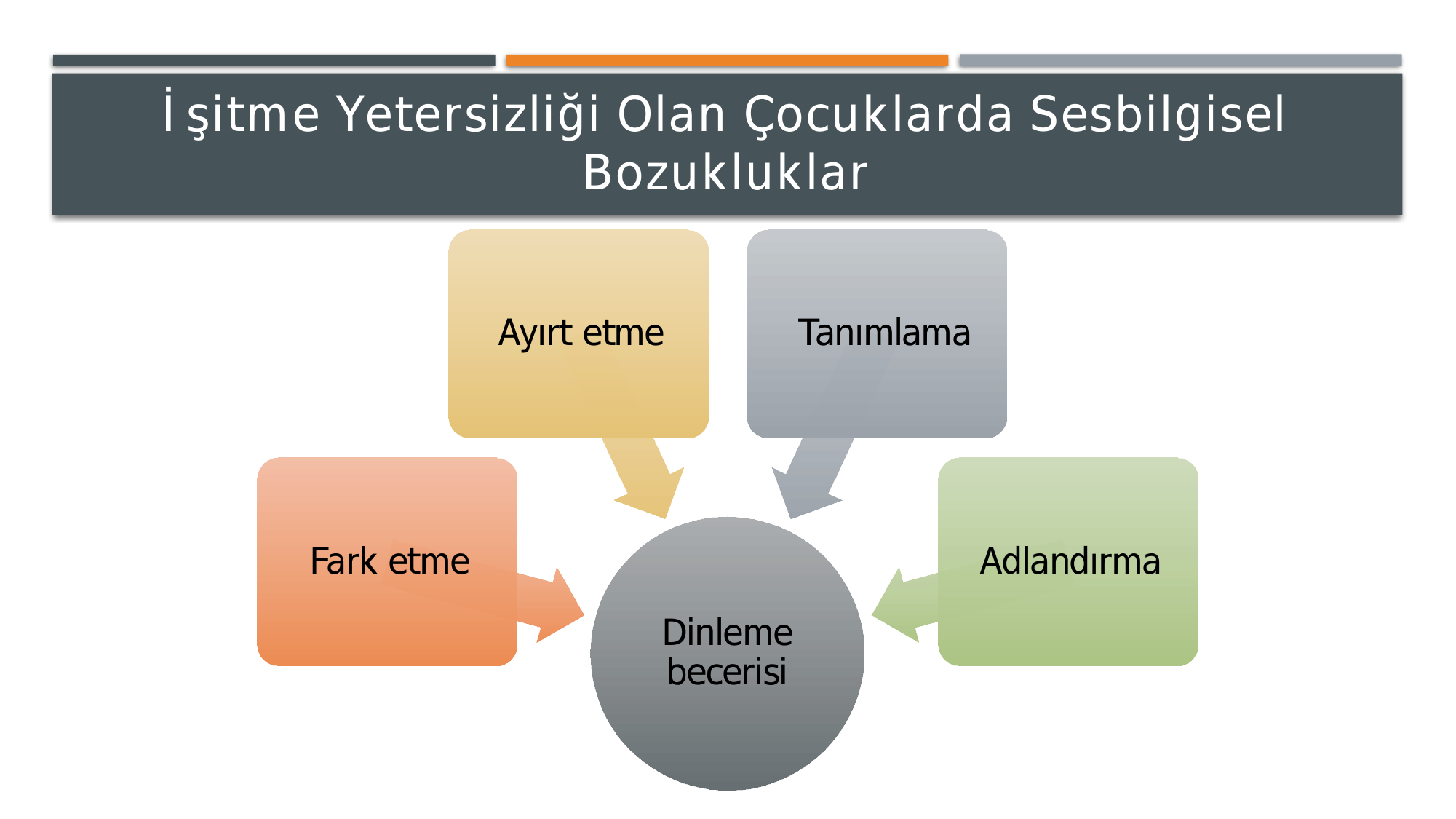

# İşitme Yetersizliği Olan Çocuklarda Sesbilgisel Bozukluklar
Dinleme becerisi
Fark etme
Ayırt etme
 Tanımlama
Adlandırma